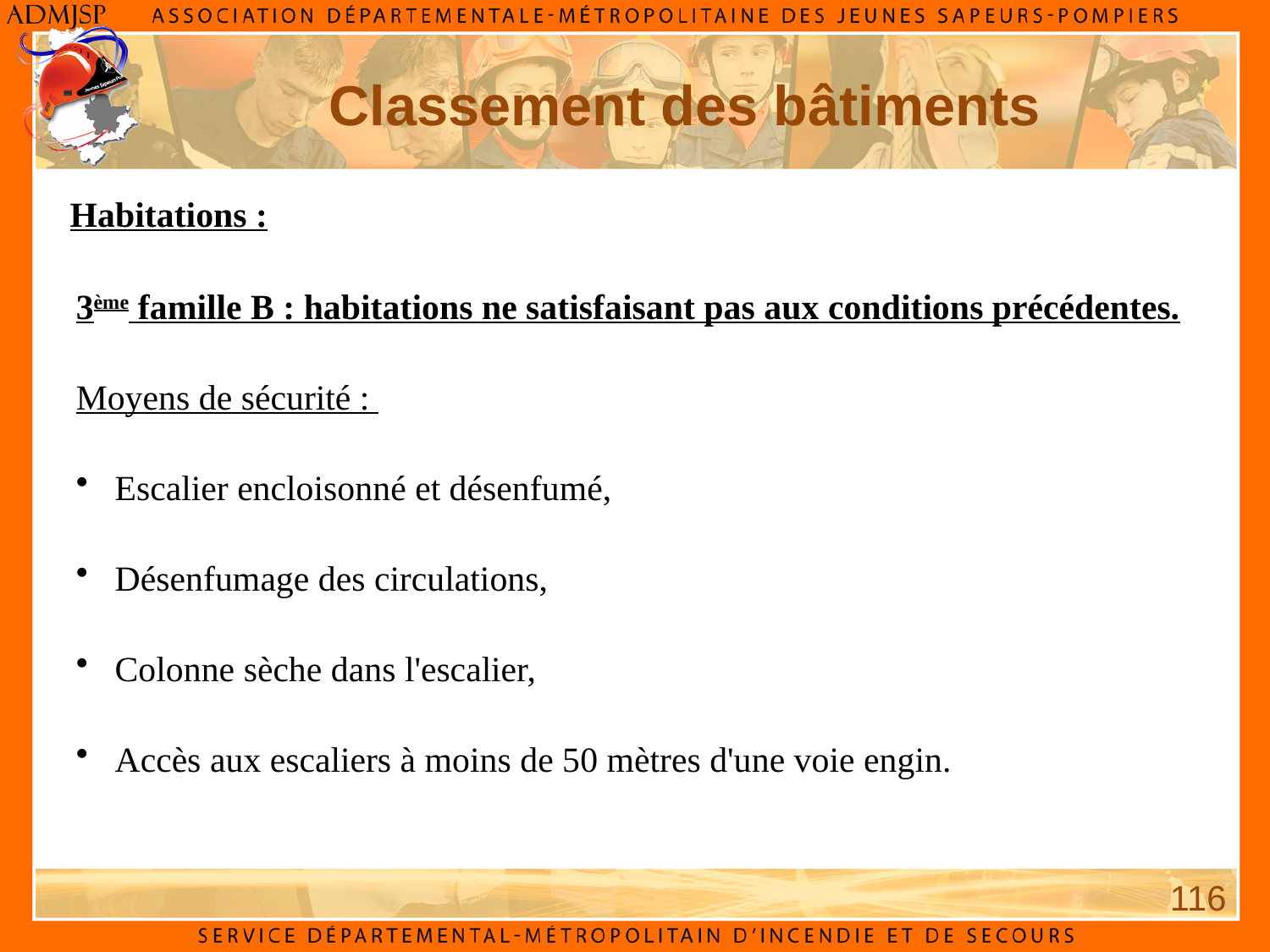

Classement des bâtiments
Habitations :
3ème famille B : habitations ne satisfaisant pas aux conditions précédentes.

Moyens de sécurité :

 Escalier encloisonné et désenfumé,

 Désenfumage des circulations,

 Colonne sèche dans l'escalier,

 Accès aux escaliers à moins de 50 mètres d'une voie engin.
116